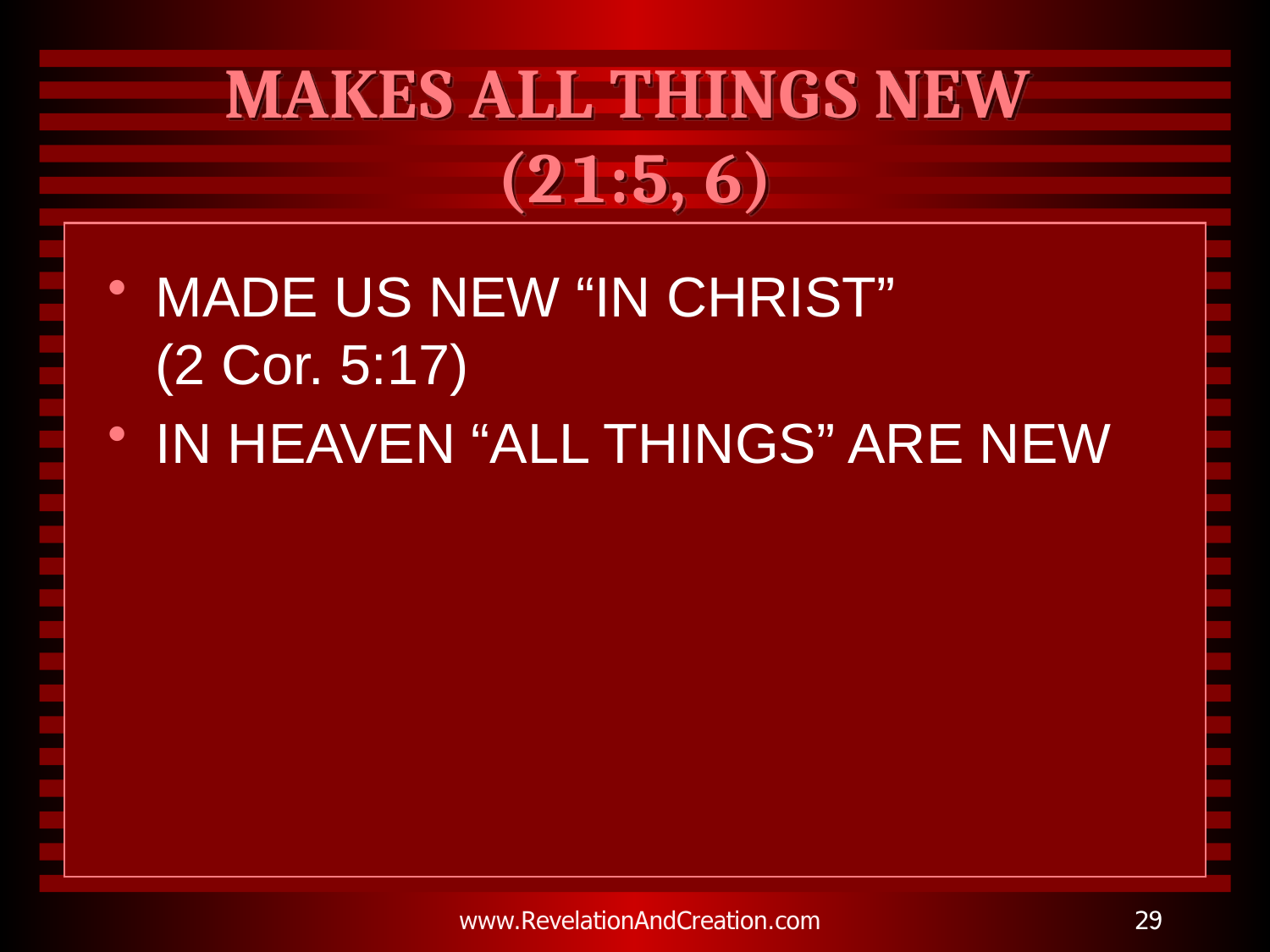

# MAKES ALL THINGS NEW (21:5, 6)
MADE US NEW “IN CHRIST”
(2 Cor. 5:17)
IN HEAVEN “ALL THINGS” ARE NEW
www.RevelationAndCreation.com
29